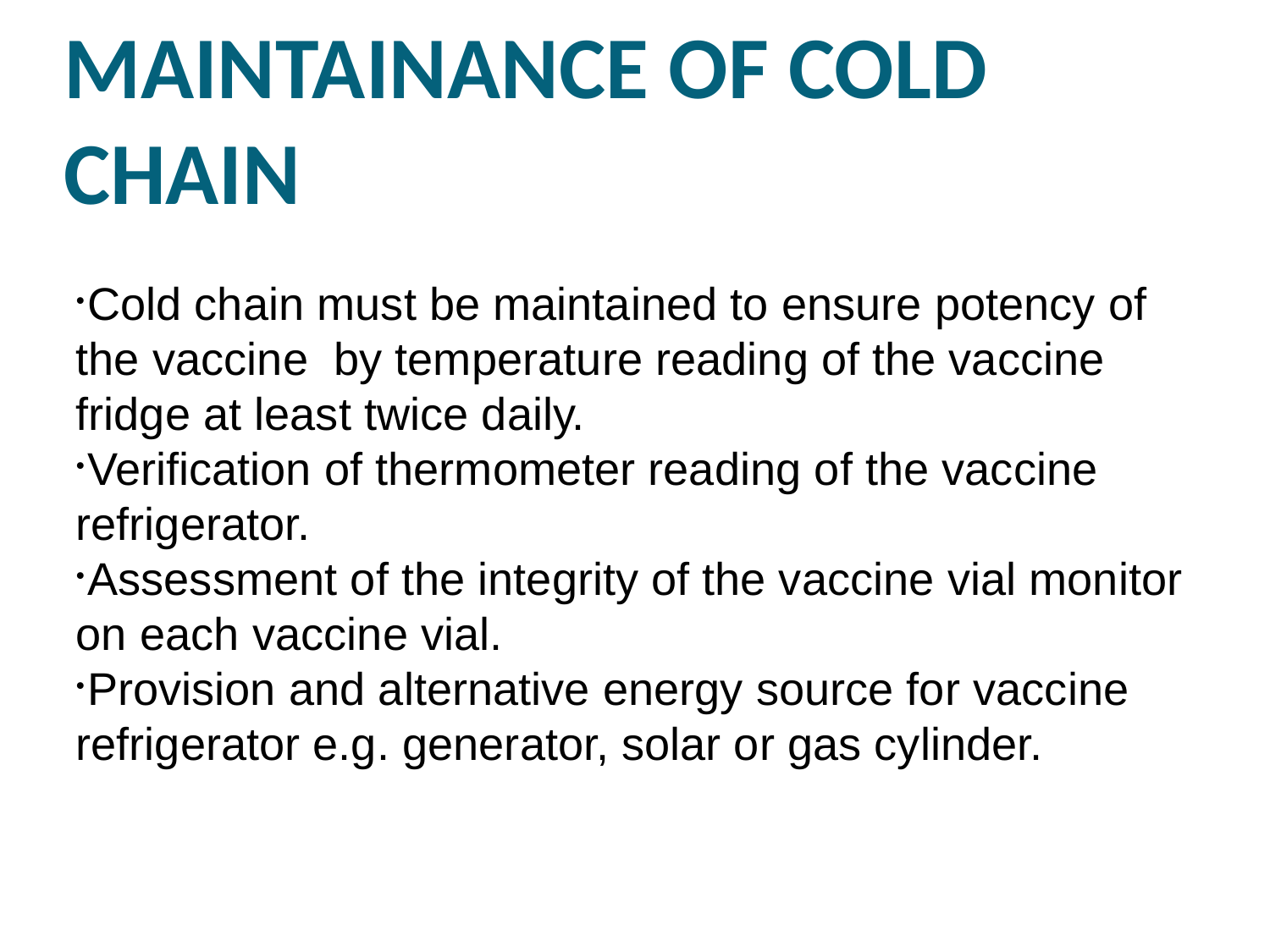

MAINTAINANCE OF COLD CHAIN
Cold chain must be maintained to ensure potency of the vaccine  by temperature reading of the vaccine fridge at least twice daily.
Verification of thermometer reading of the vaccine refrigerator.
Assessment of the integrity of the vaccine vial monitor on each vaccine vial.
Provision and alternative energy source for vaccine refrigerator e.g. generator, solar or gas cylinder.